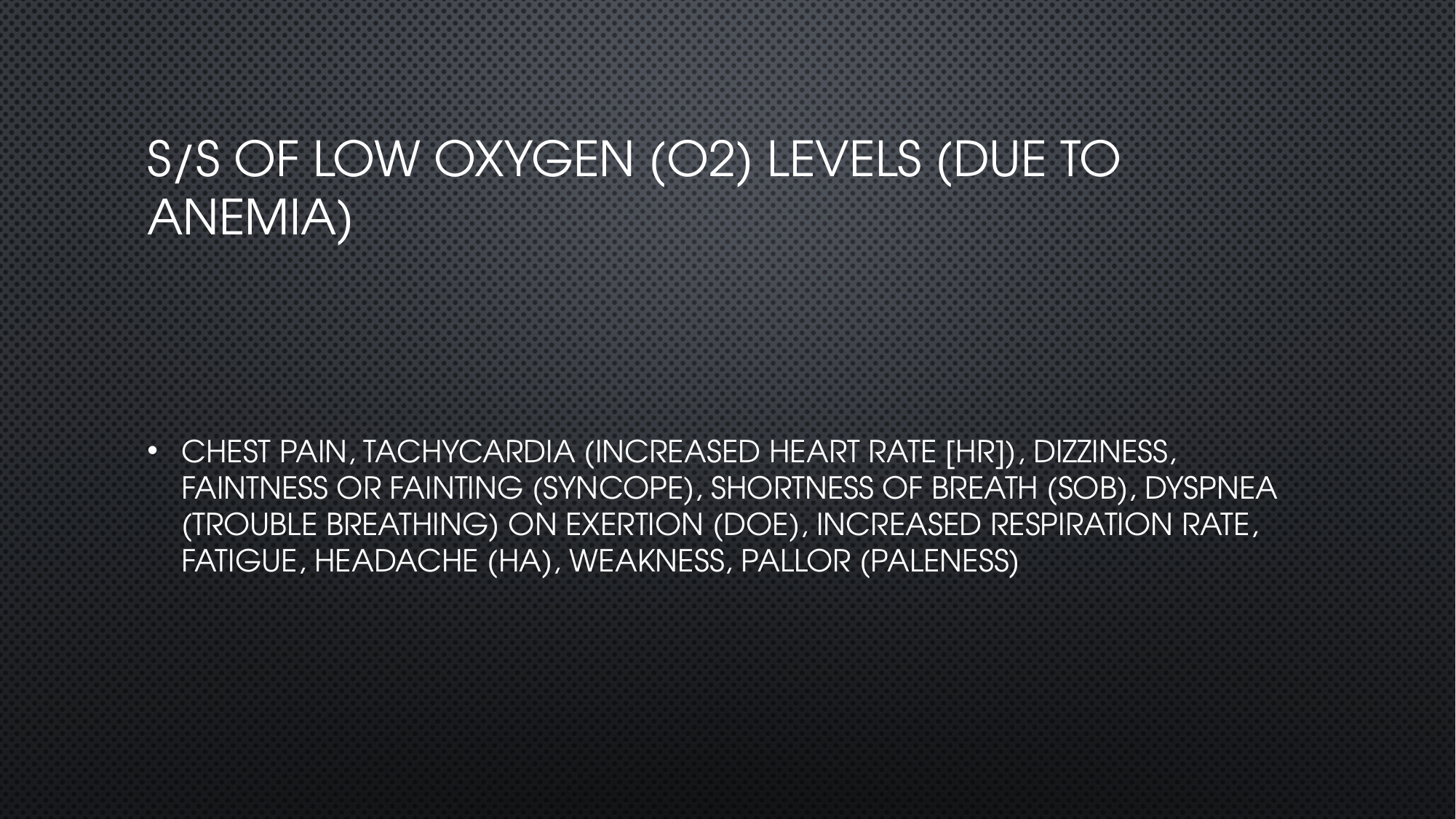

# S/S of low oxygen (O2) levels (due to anemia)
Chest pain, tachycardia (increased heart rate [HR]), dizziness, faintness or fainting (syncope), shortness of breath (SOB), dyspnea (trouble breathing) on exertion (DOE), increased respiration rate, fatigue, headache (HA), weakness, pallor (paleness)